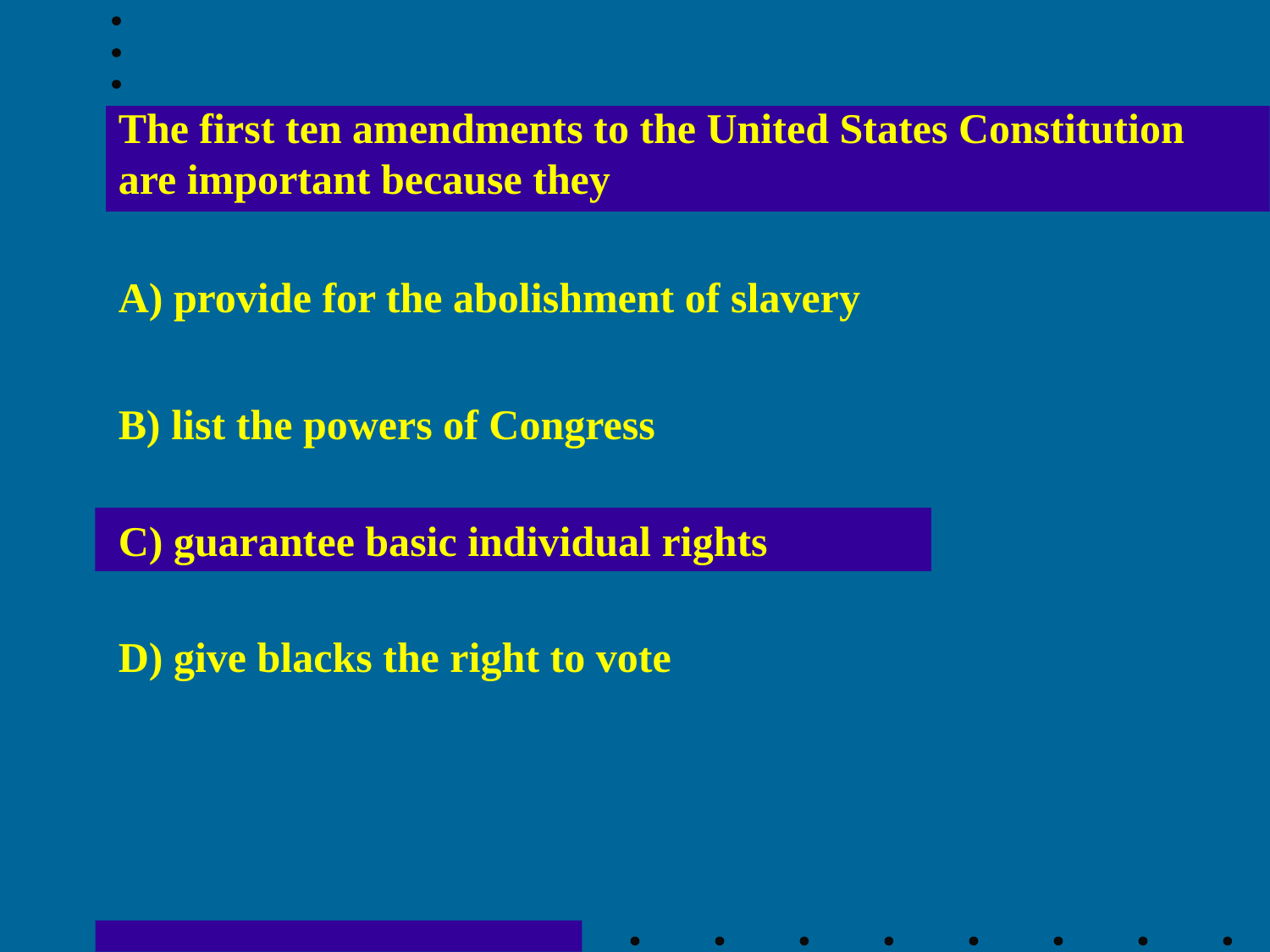

The first ten amendments to the United States Constitution are important because they
A) provide for the abolishment of slavery
B) list the powers of Congress

C) guarantee basic individual rights
D) give blacks the right to vote